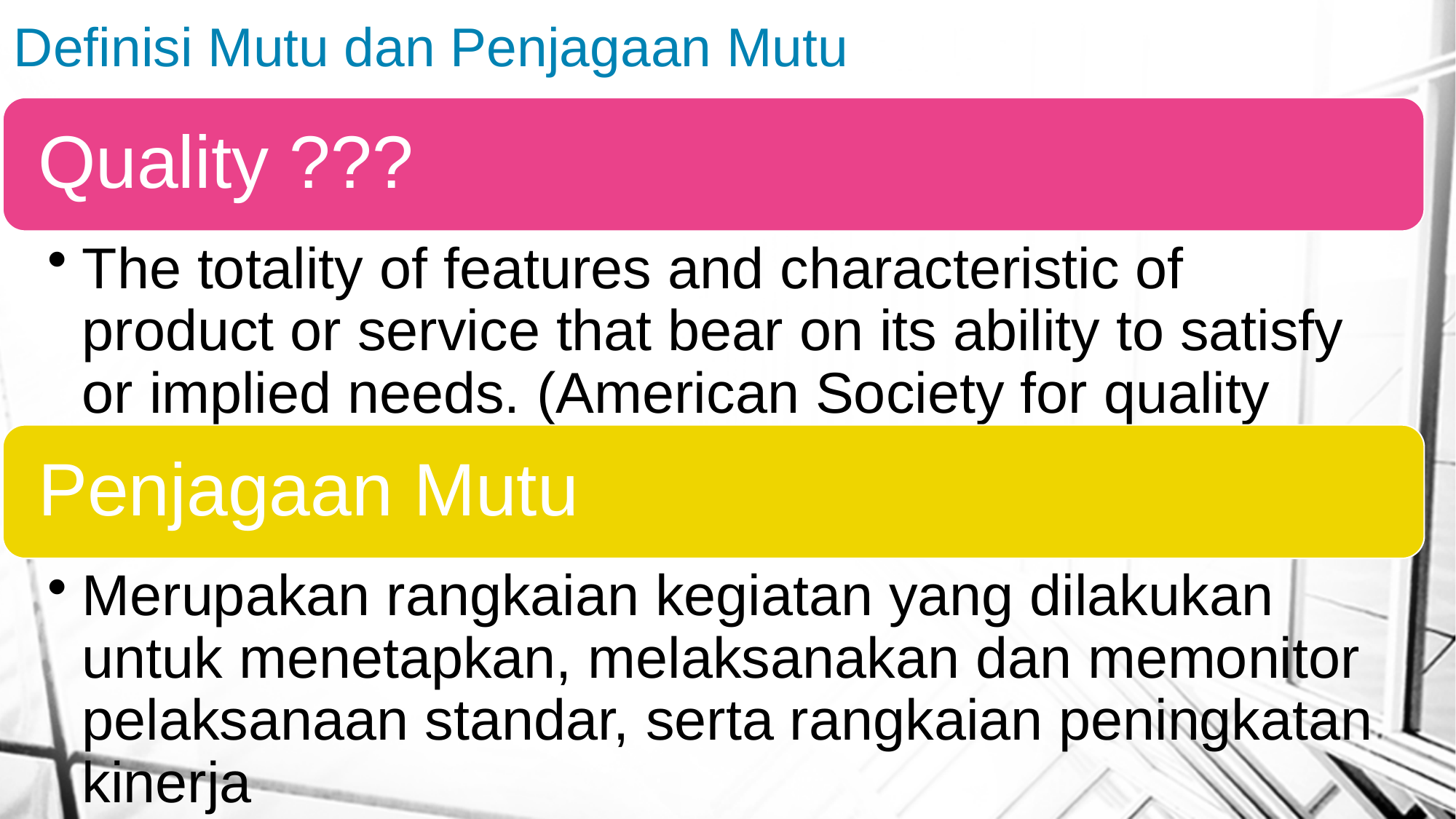

# Definisi Mutu dan Penjagaan Mutu
Quality ???
The totality of features and characteristic of product or service that bear on its ability to satisfy or implied needs. (American Society for quality control, 1989)
Penjagaan Mutu
Merupakan rangkaian kegiatan yang dilakukan untuk menetapkan, melaksanakan dan memonitor pelaksanaan standar, serta rangkaian peningkatan kinerja